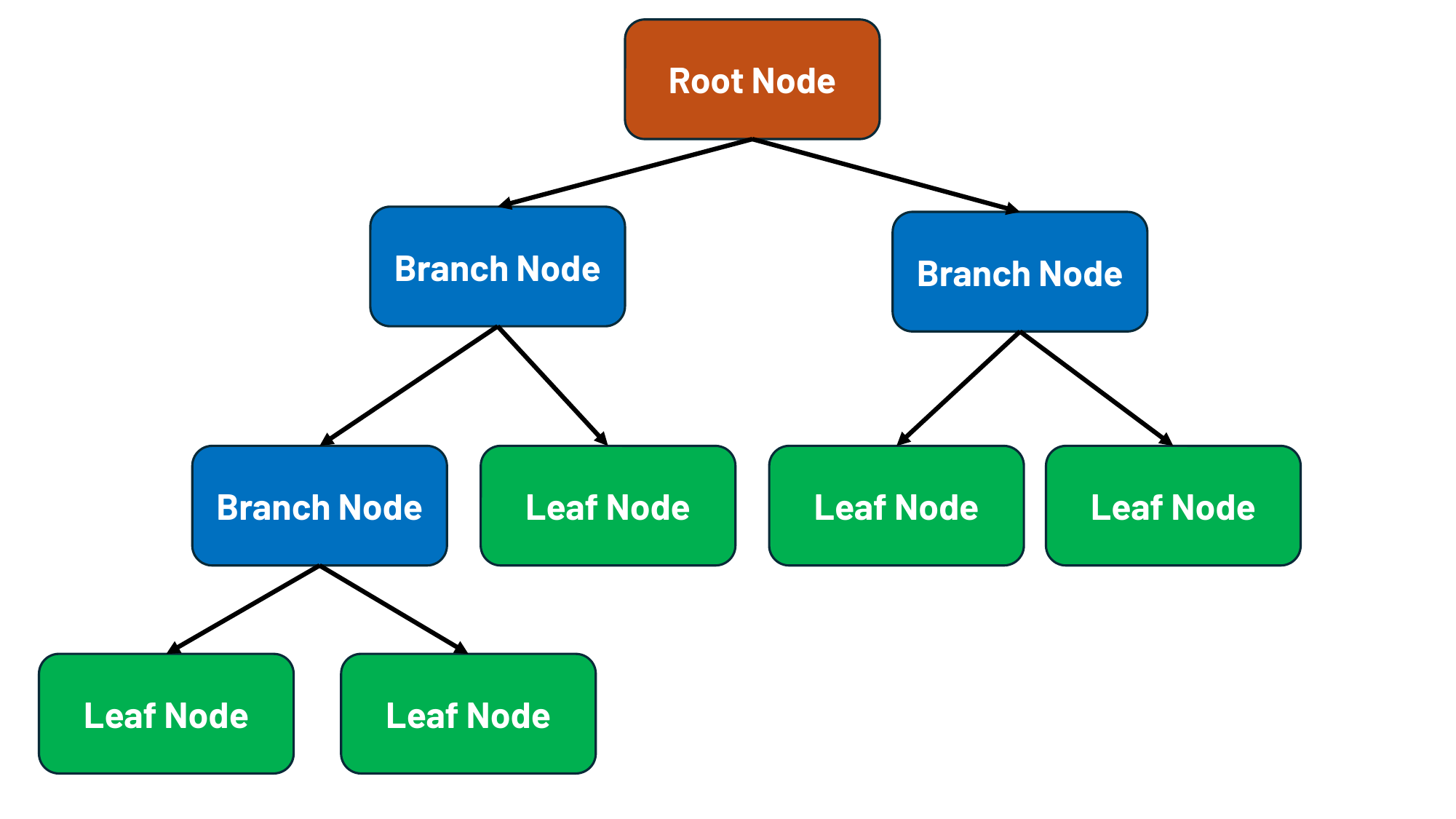

Root Node
Branch Node
Branch Node
Branch Node
Leaf Node
Leaf Node
Leaf Node
Leaf Node
Leaf Node